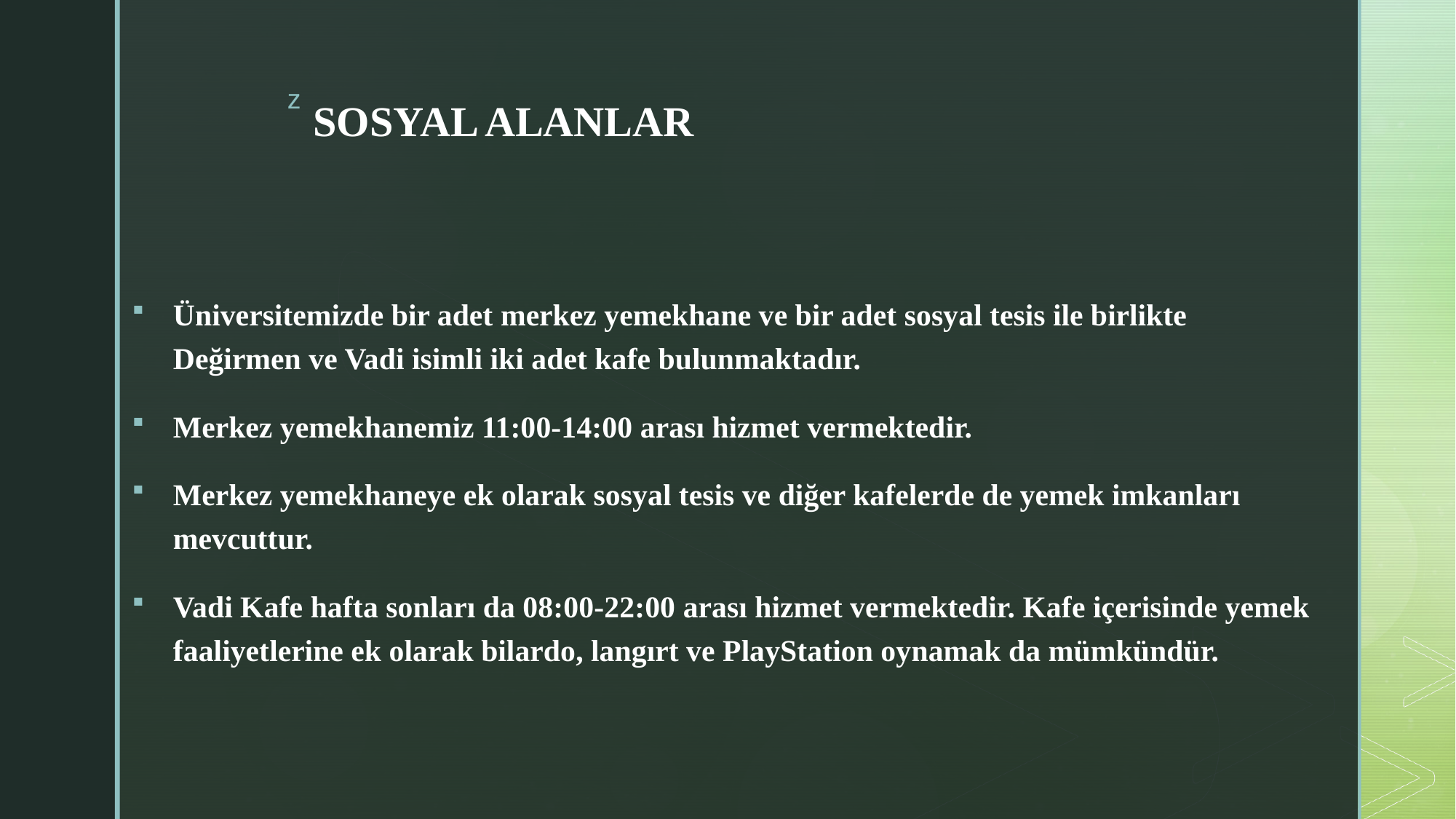

# SOSYAL ALANLAR
Üniversitemizde bir adet merkez yemekhane ve bir adet sosyal tesis ile birlikte Değirmen ve Vadi isimli iki adet kafe bulunmaktadır.
Merkez yemekhanemiz 11:00-14:00 arası hizmet vermektedir.
Merkez yemekhaneye ek olarak sosyal tesis ve diğer kafelerde de yemek imkanları mevcuttur.
Vadi Kafe hafta sonları da 08:00-22:00 arası hizmet vermektedir. Kafe içerisinde yemek faaliyetlerine ek olarak bilardo, langırt ve PlayStation oynamak da mümkündür.